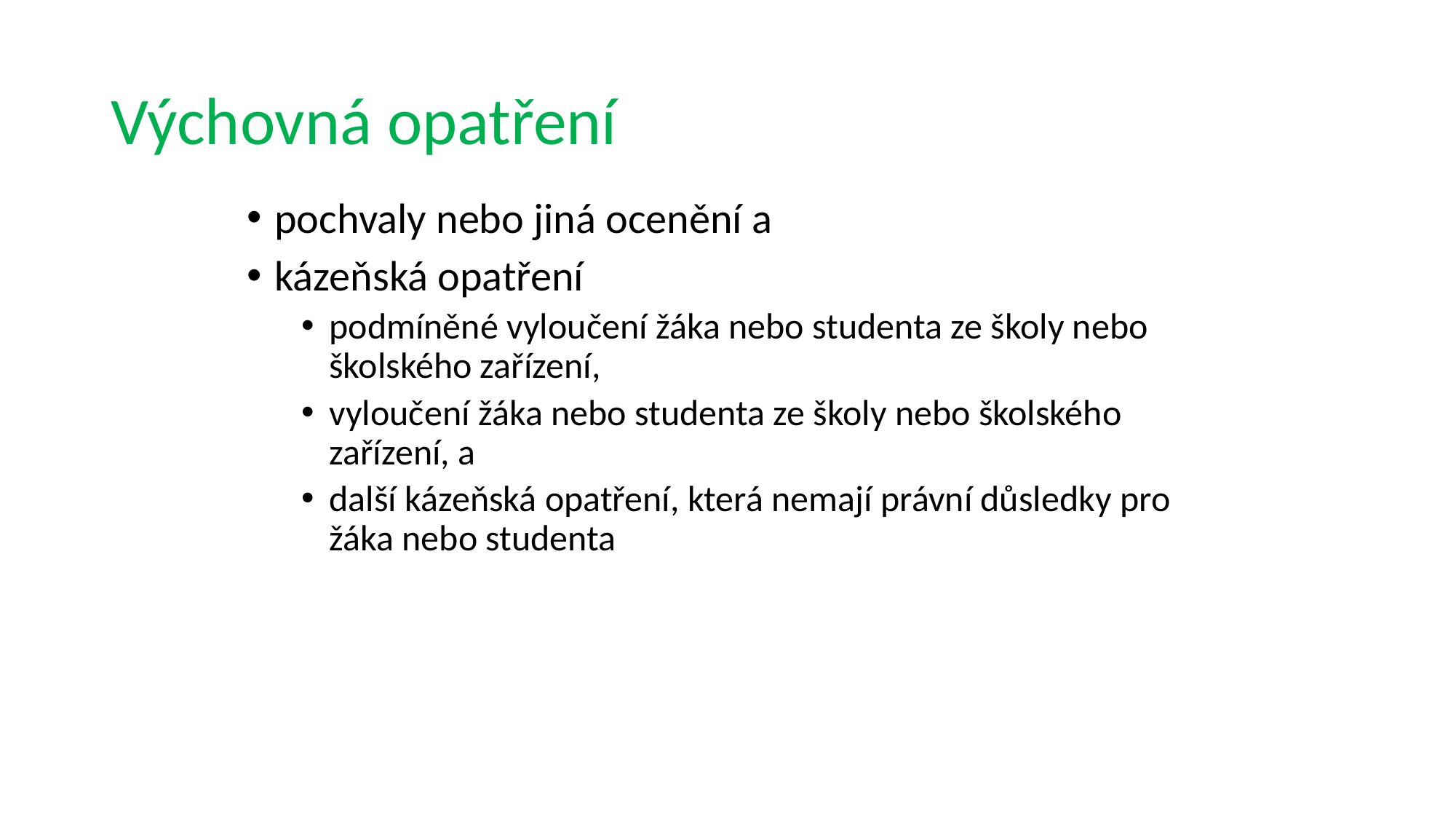

# Výchovná opatření
pochvaly nebo jiná ocenění a
kázeňská opatření
podmíněné vyloučení žáka nebo studenta ze školy nebo školského zařízení,
vyloučení žáka nebo studenta ze školy nebo školského zařízení, a
další kázeňská opatření, která nemají právní důsledky pro žáka nebo studenta